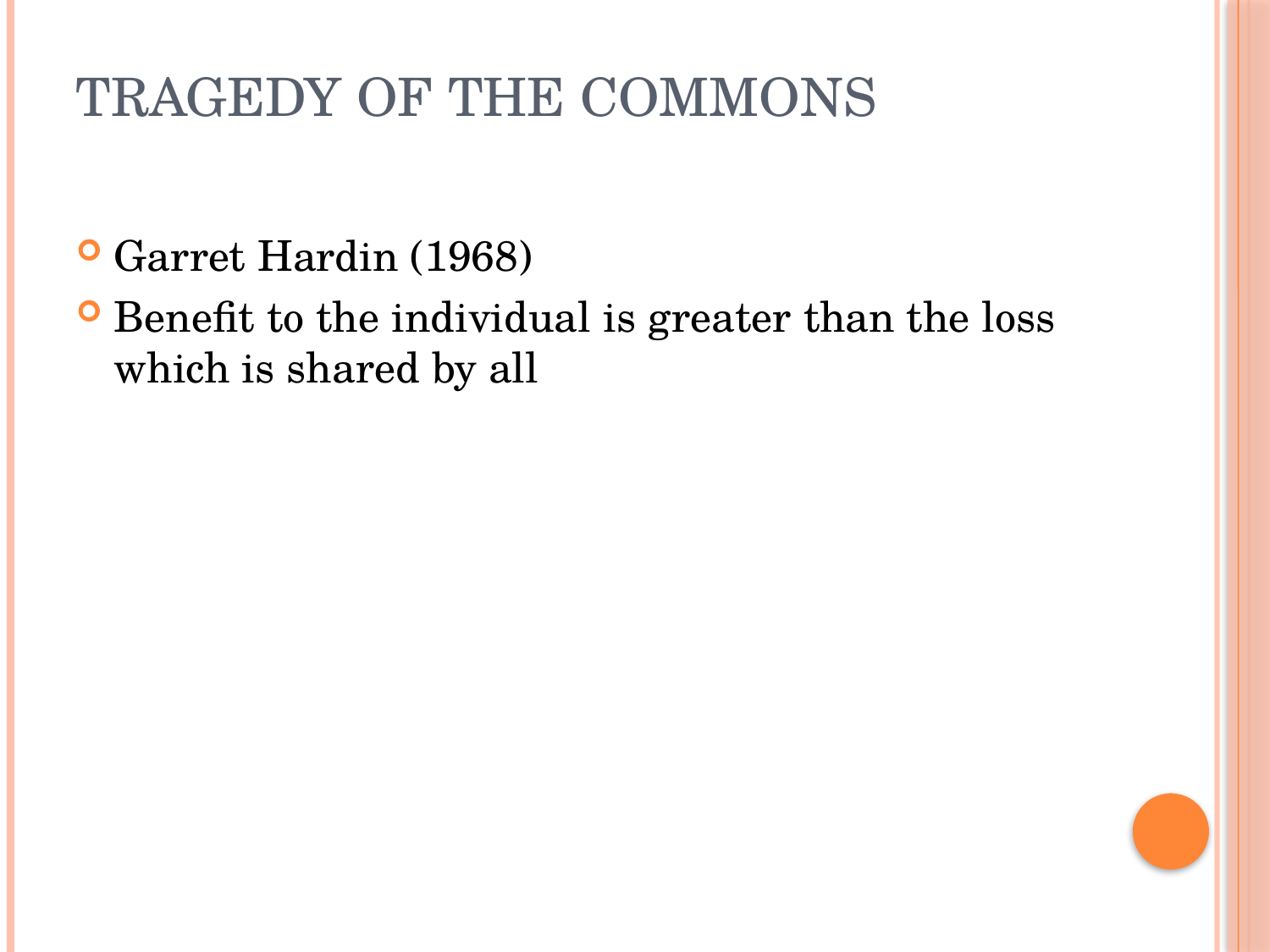

# Tragedy of the Commons
Garret Hardin (1968)
Benefit to the individual is greater than the loss which is shared by all